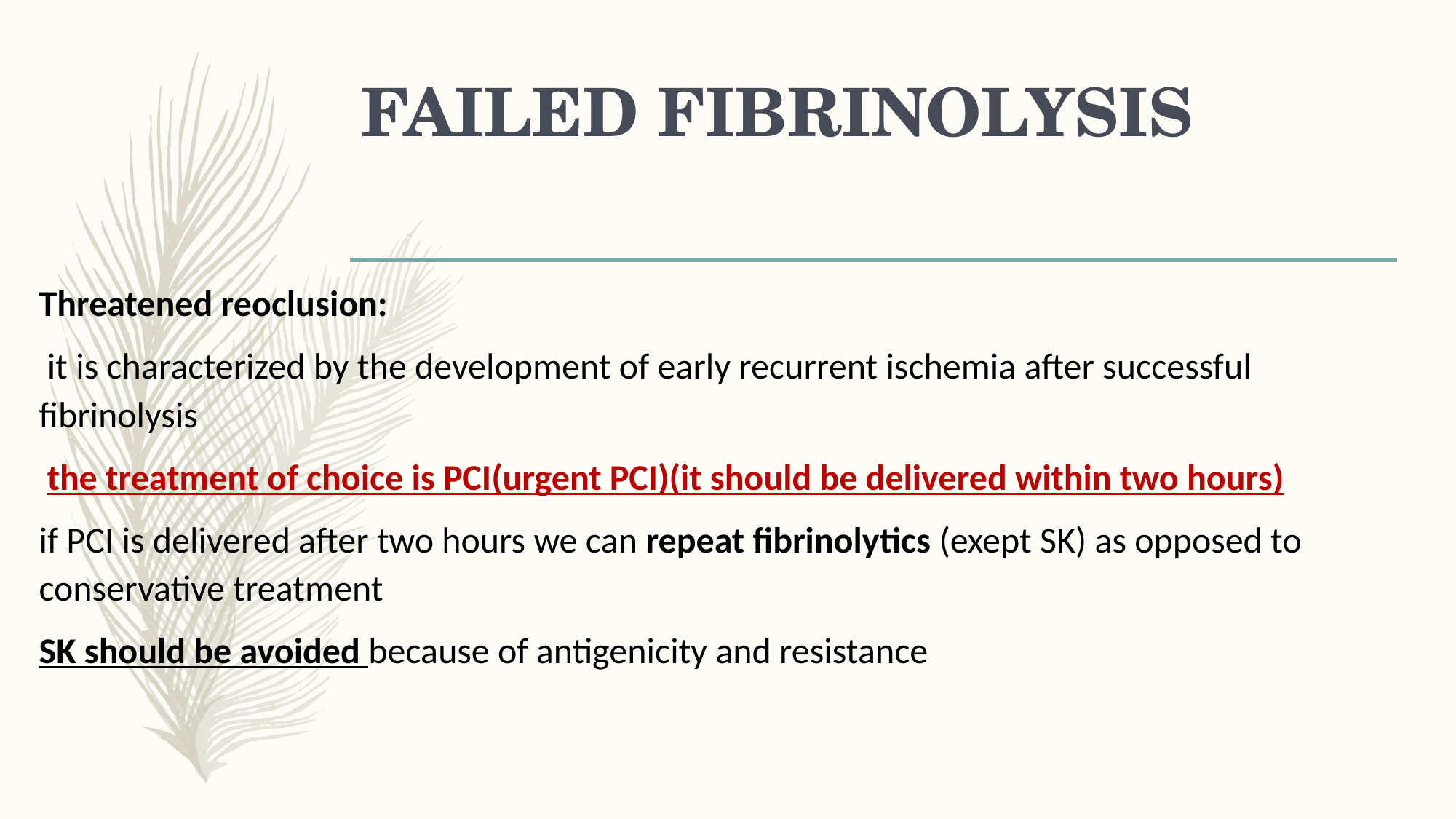

# FAILED FIBRINOLYSIS
Threatened reoclusion:
 it is characterized by the development of early recurrent ischemia after successful fibrinolysis
 the treatment of choice is PCI(urgent PCI)(it should be delivered within two hours)
if PCI is delivered after two hours we can repeat fibrinolytics (exept SK) as opposed to conservative treatment
SK should be avoided because of antigenicity and resistance